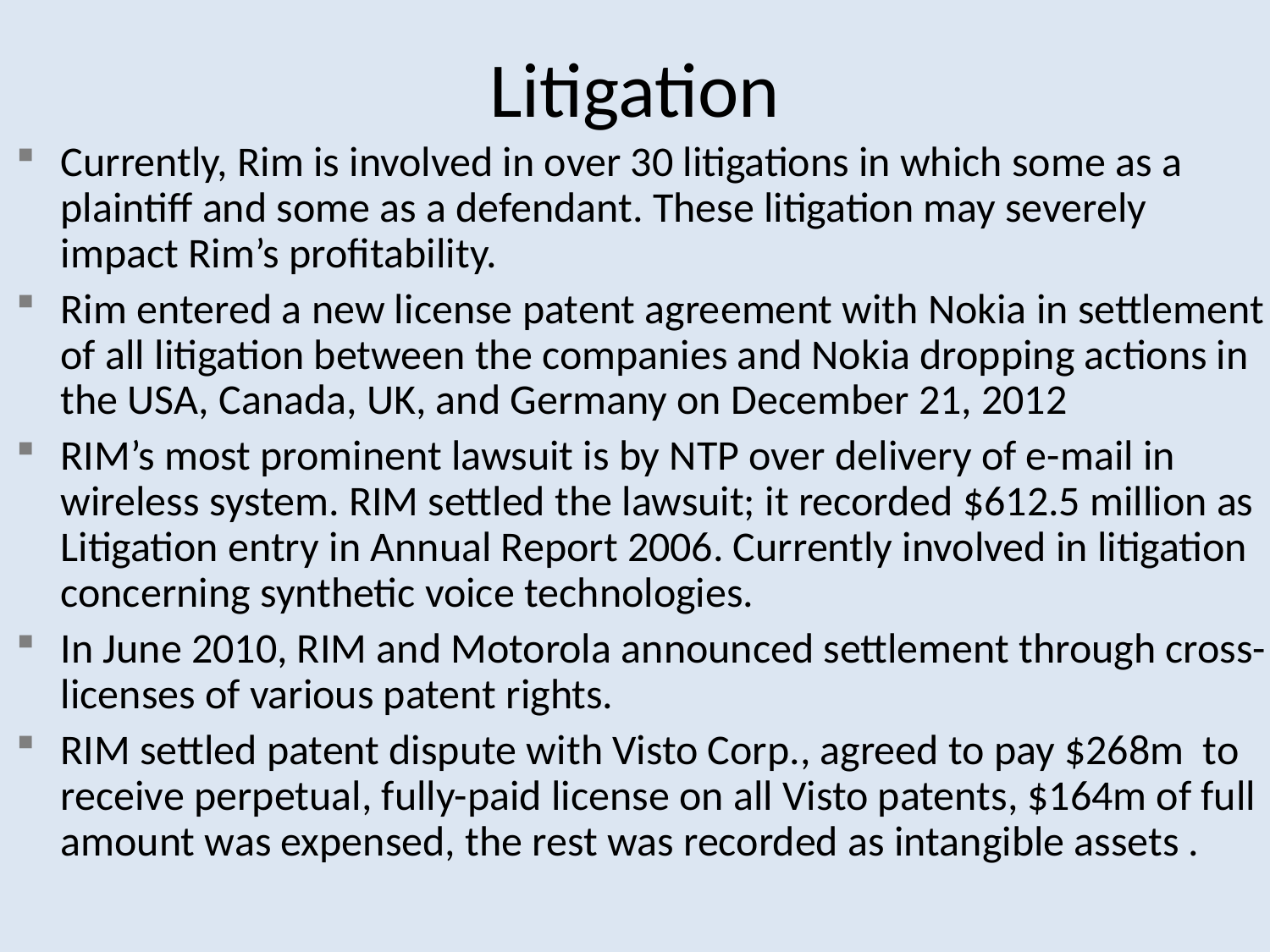

# Litigation
Currently, Rim is involved in over 30 litigations in which some as a plaintiff and some as a defendant. These litigation may severely impact Rim’s profitability.
Rim entered a new license patent agreement with Nokia in settlement of all litigation between the companies and Nokia dropping actions in the USA, Canada, UK, and Germany on December 21, 2012
RIM’s most prominent lawsuit is by NTP over delivery of e-mail in wireless system. RIM settled the lawsuit; it recorded $612.5 million as Litigation entry in Annual Report 2006. Currently involved in litigation concerning synthetic voice technologies.
In June 2010, RIM and Motorola announced settlement through cross-licenses of various patent rights.
RIM settled patent dispute with Visto Corp., agreed to pay $268m  to receive perpetual, fully-paid license on all Visto patents, $164m of full amount was expensed, the rest was recorded as intangible assets .